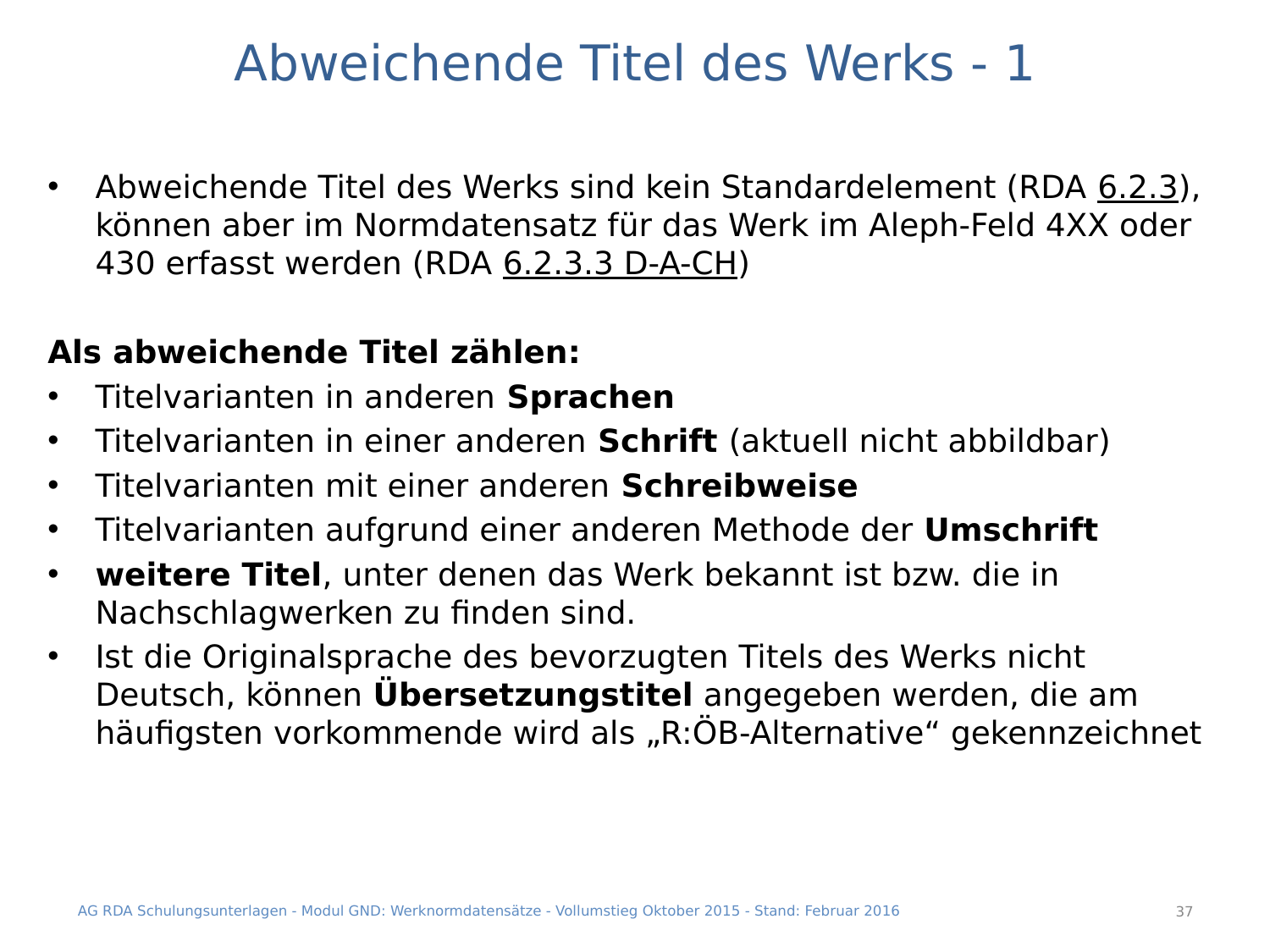

# Abweichende Titel des Werks - 1

Abweichende Titel des Werks sind kein Standardelement (RDA 6.2.3), können aber im Normdatensatz für das Werk im Aleph-Feld 4XX oder 430 erfasst werden (RDA 6.2.3.3 D-A-CH)

Als abweichende Titel zählen:
Titelvarianten in anderen Sprachen
Titelvarianten in einer anderen Schrift (aktuell nicht abbildbar)
Titelvarianten mit einer anderen Schreibweise
Titelvarianten aufgrund einer anderen Methode der Umschrift
weitere Titel, unter denen das Werk bekannt ist bzw. die in Nachschlagwerken zu finden sind.
Ist die Originalsprache des bevorzugten Titels des Werks nicht Deutsch, können Übersetzungstitel angegeben werden, die am häufigsten vorkommende wird als „R:ÖB-Alternative“ gekennzeichnet

AG RDA Schulungsunterlagen - Modul GND: Werknormdatensätze - Vollumstieg Oktober 2015 - Stand: Februar 2016
37